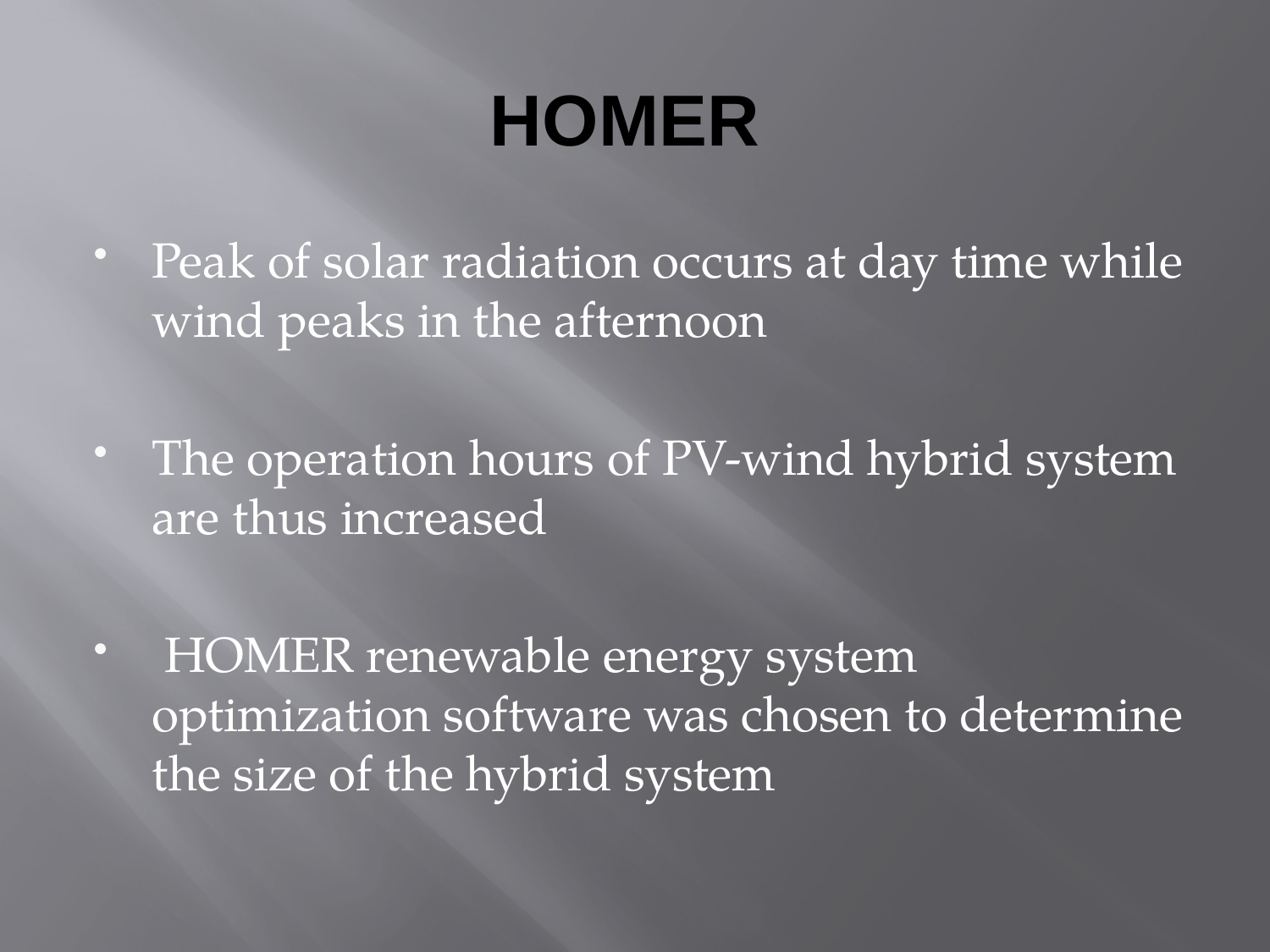

# HOMER
Peak of solar radiation occurs at day time while wind peaks in the afternoon

The operation hours of PV-wind hybrid system are thus increased

 HOMER renewable energy system optimization software was chosen to determine the size of the hybrid system